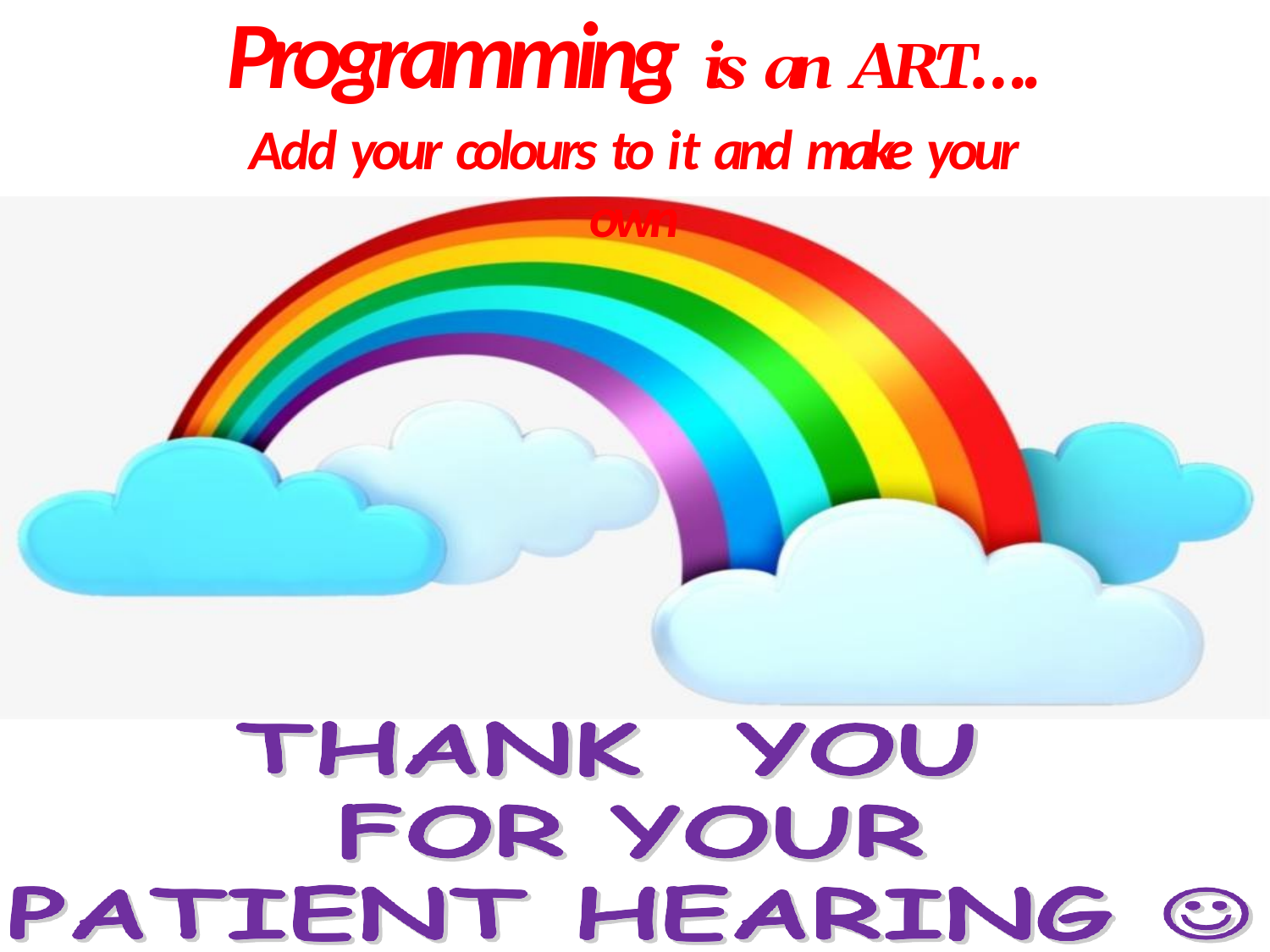

# Programming is an ART….
Add your colours to it and make your own